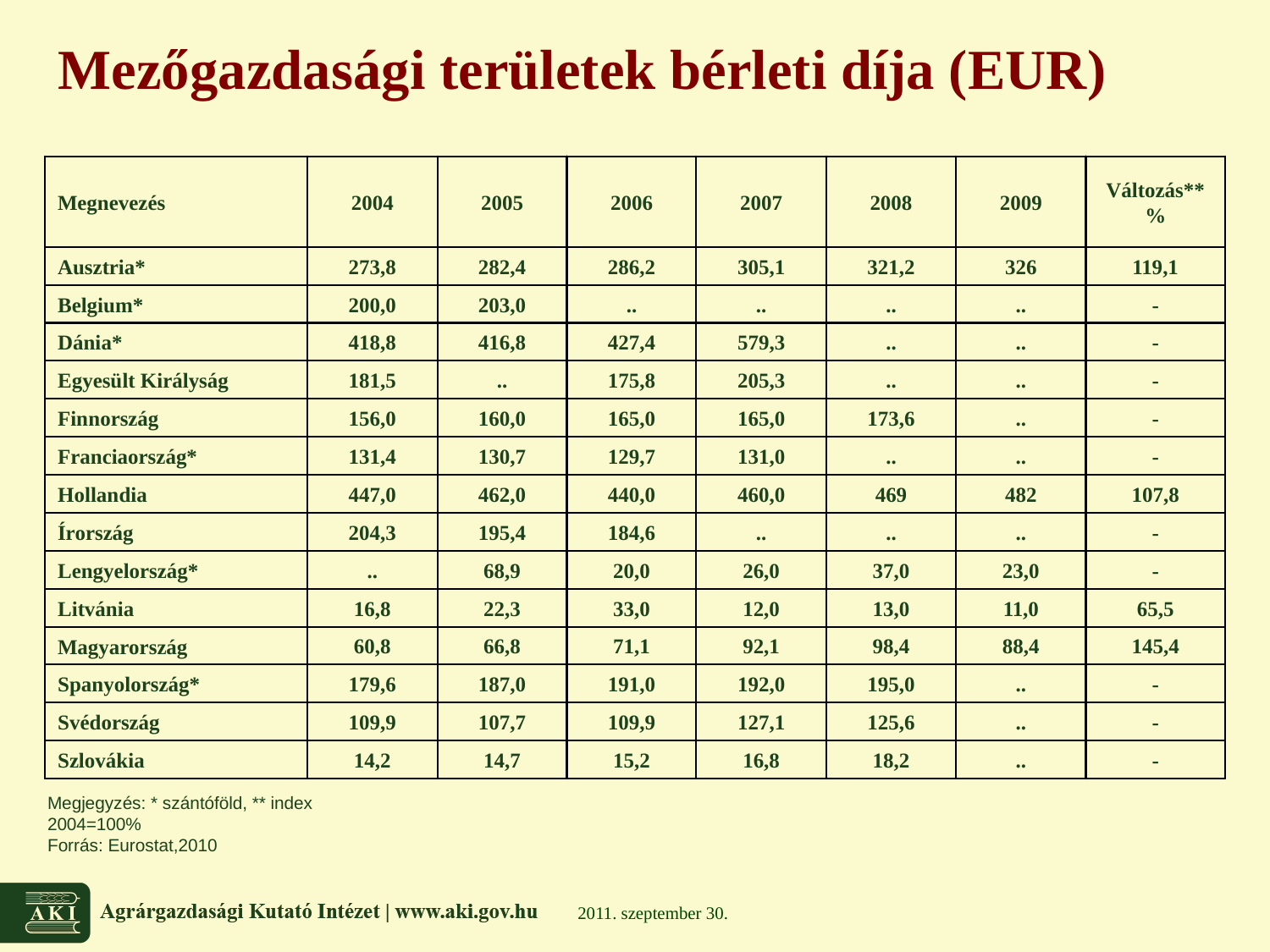

# Mezőgazdasági területek bérleti díja (EUR)
Megnevezés
2004
2005
2006
2007
2008
2009
Változás** %
Ausztria*
273,8
282,4
286,2
305,1
321,2
326
119,1
Belgium*
200,0
203,0
..
..
..
..
-
Dánia*
418,8
416,8
427,4
579,3
..
..
-
Egyesült Királyság
181,5
..
175,8
205,3
..
..
-
Finnország
156,0
160,0
165,0
165,0
173,6
..
-
Franciaország*
131,4
130,7
129,7
131,0
..
..
-
Hollandia
447,0
462,0
440,0
460,0
469
482
107,8
Írország
204,3
195,4
184,6
..
..
..
-
Lengyelország*
..
68,9
20,0
26,0
37,0
23,0
-
Litvánia
16,8
22,3
33,0
12,0
13,0
11,0
65,5
Magyarország
60,8
66,8
71,1
92,1
98,4
88,4
145,4
Spanyolország*
179,6
187,0
191,0
192,0
195,0
..
-
Svédország
109,9
107,7
109,9
127,1
125,6
..
-
Szlovákia
14,2
14,7
15,2
16,8
18,2
..
-
Megjegyzés: * szántóföld, ** index 2004=100%
Forrás: Eurostat,2010
2011. szeptember 30.